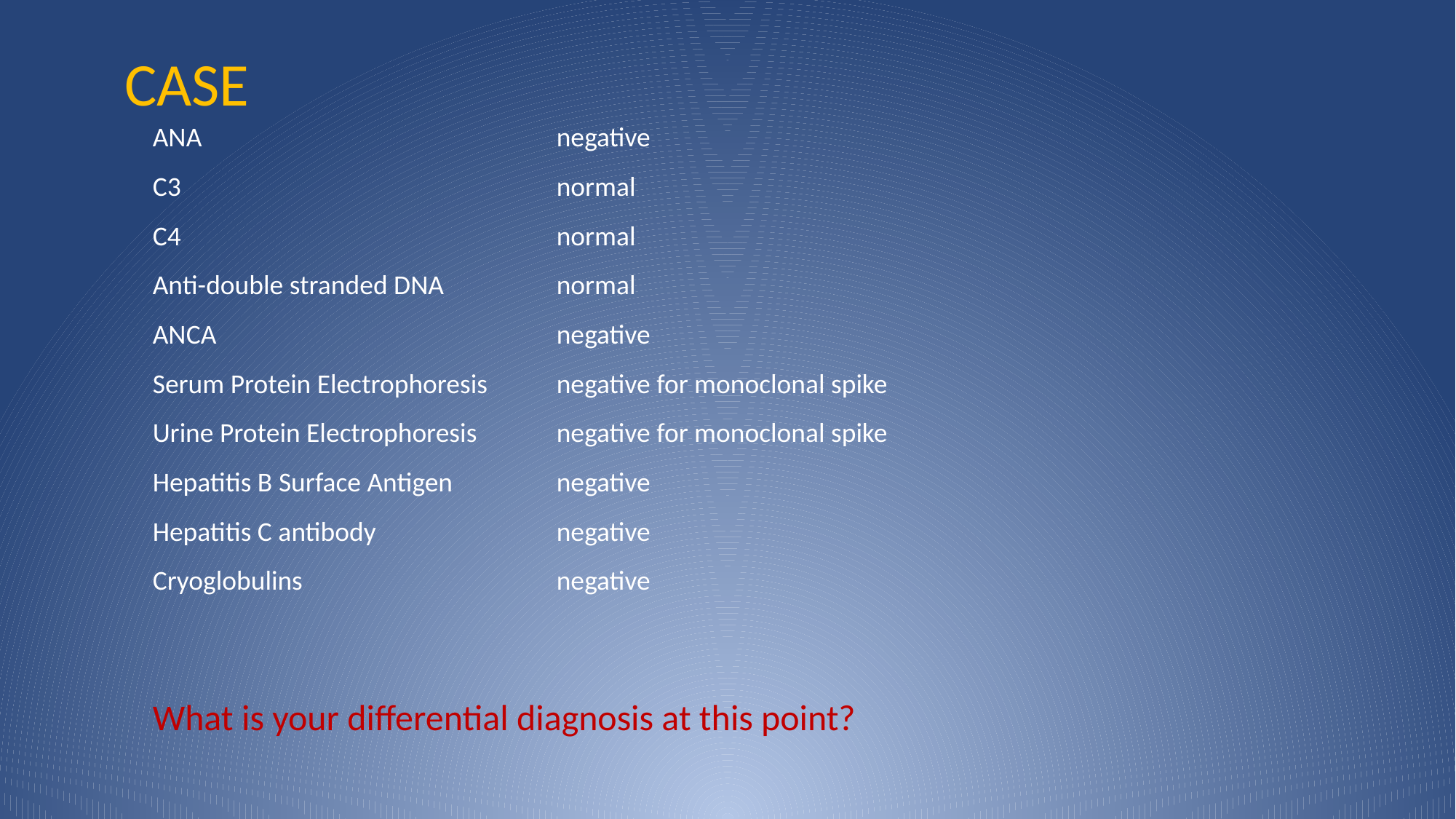

CASE
| ANA | negative |
| --- | --- |
| C3 | normal |
| C4 | normal |
| Anti-double stranded DNA | normal |
| ANCA | negative |
| Serum Protein Electrophoresis | negative for monoclonal spike |
| Urine Protein Electrophoresis | negative for monoclonal spike |
| Hepatitis B Surface Antigen | negative |
| Hepatitis C antibody | negative |
| Cryoglobulins | negative |
What is your differential diagnosis at this point?